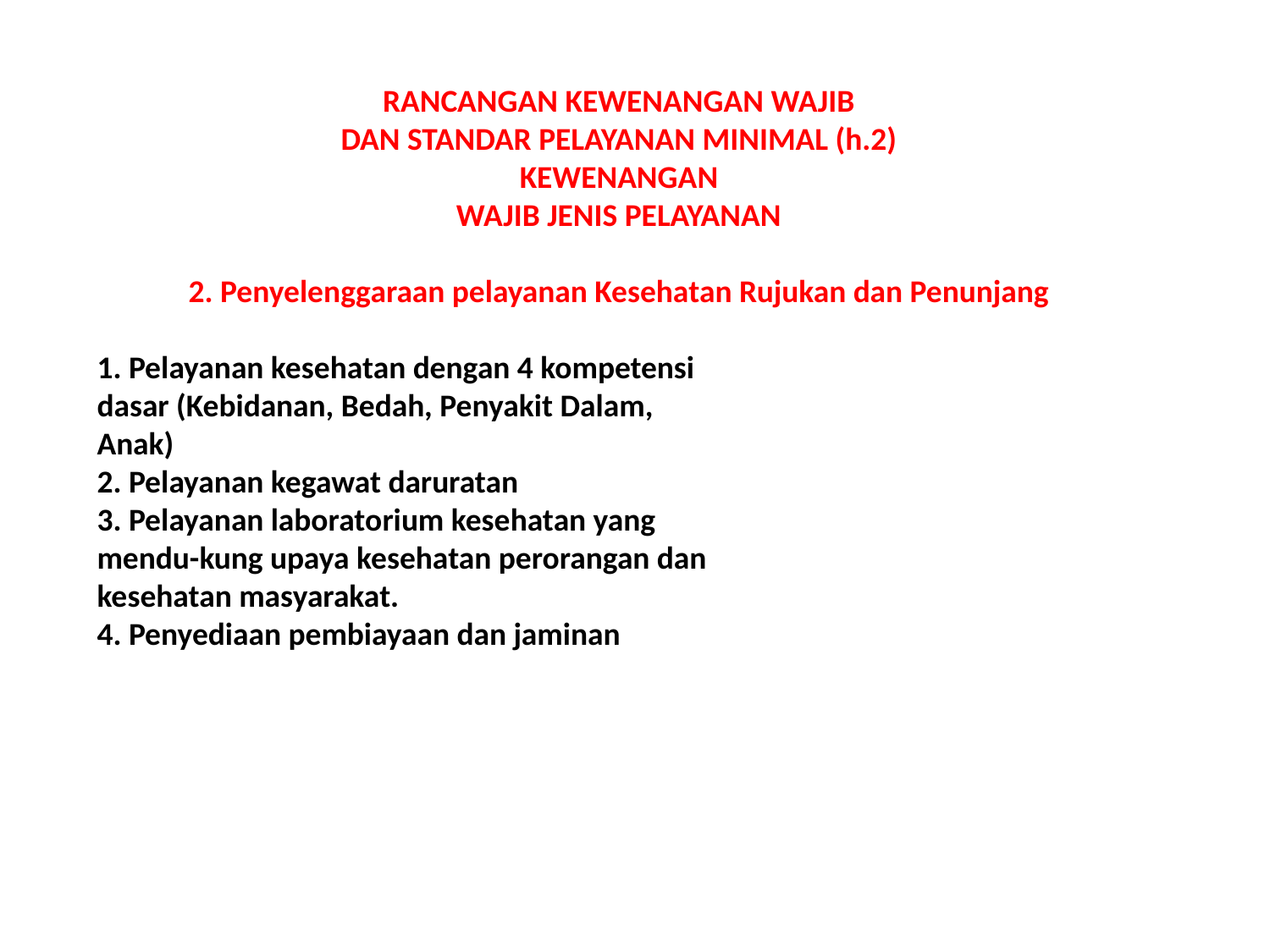

RANCANGAN KEWENANGAN WAJIB
DAN STANDAR PELAYANAN MINIMAL (h.2)
KEWENANGAN
WAJIB JENIS PELAYANAN

2. Penyelenggaraan pelayanan Kesehatan Rujukan dan Penunjang

1. Pelayanan kesehatan dengan 4 kompetensi
dasar (Kebidanan, Bedah, Penyakit Dalam,
Anak)
2. Pelayanan kegawat daruratan
3. Pelayanan laboratorium kesehatan yang
mendu-kung upaya kesehatan perorangan dan
kesehatan masyarakat.
4. Penyediaan pembiayaan dan jaminan